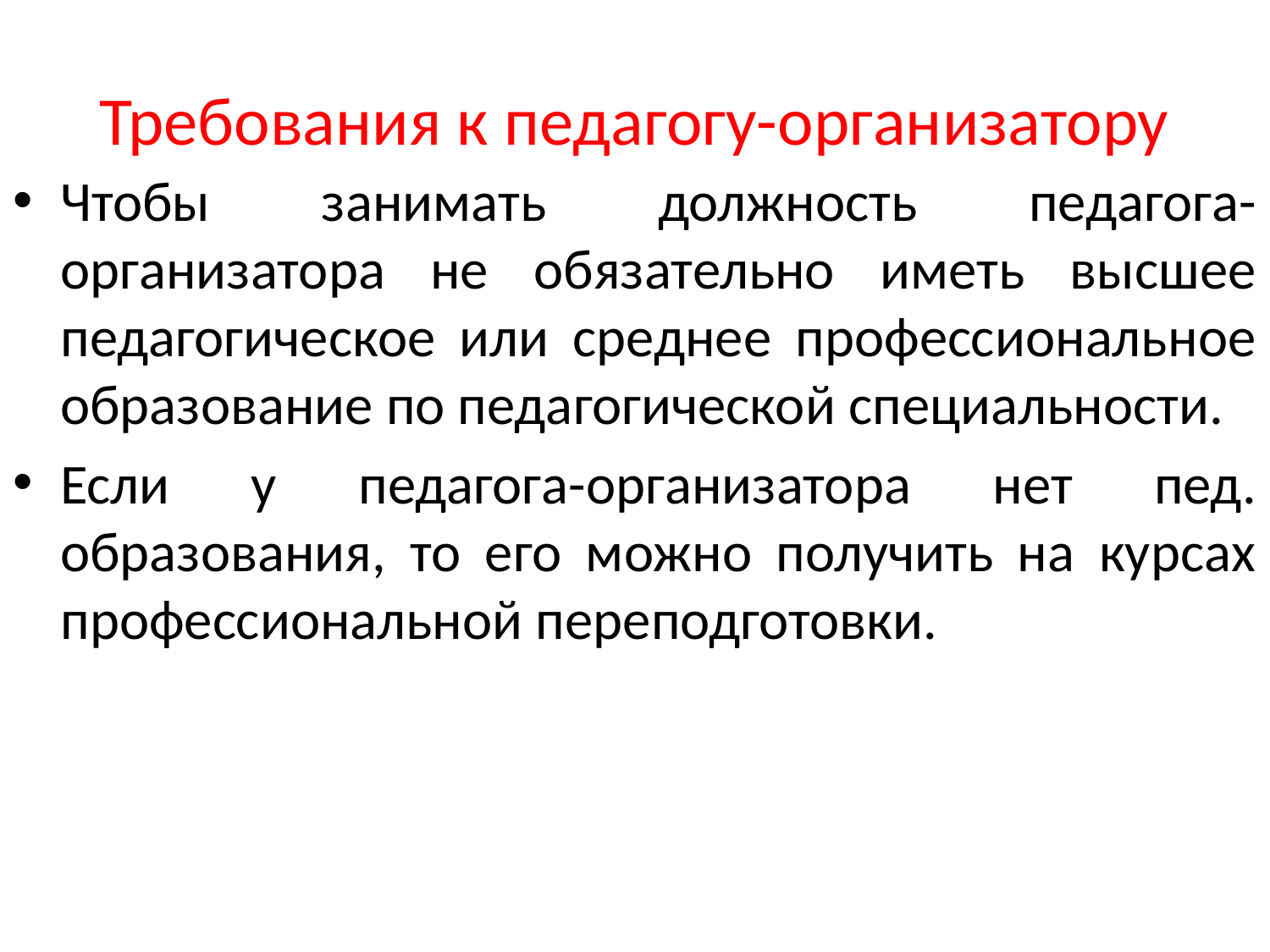

# Требования к педагогу-организатору
Чтобы занимать должность педагога-организатора не обязательно иметь высшее педагогическое или среднее профессиональное образование по педагогической специальности.
Если у педагога-организатора нет пед. образования, то его можно получить на курсах профессиональной переподготовки.